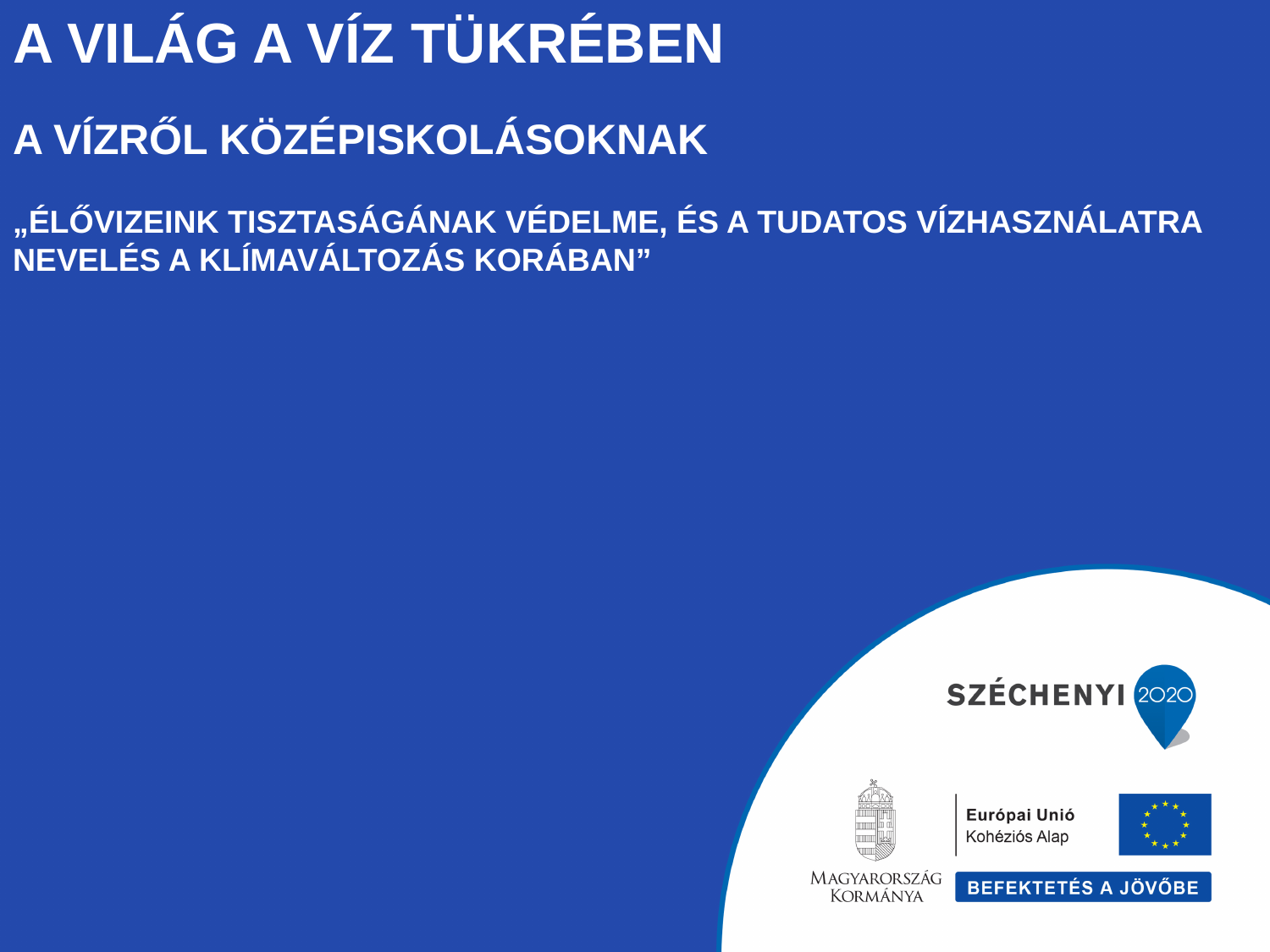

# A VILÁG A VÍZ TÜKRÉBEN A VÍZRŐL KÖZÉPISKOLÁSOKNAK „Élővizeink tisztaságának védelme, és a tudatos vízhasználatra nevelés a klímaváltozás korában”